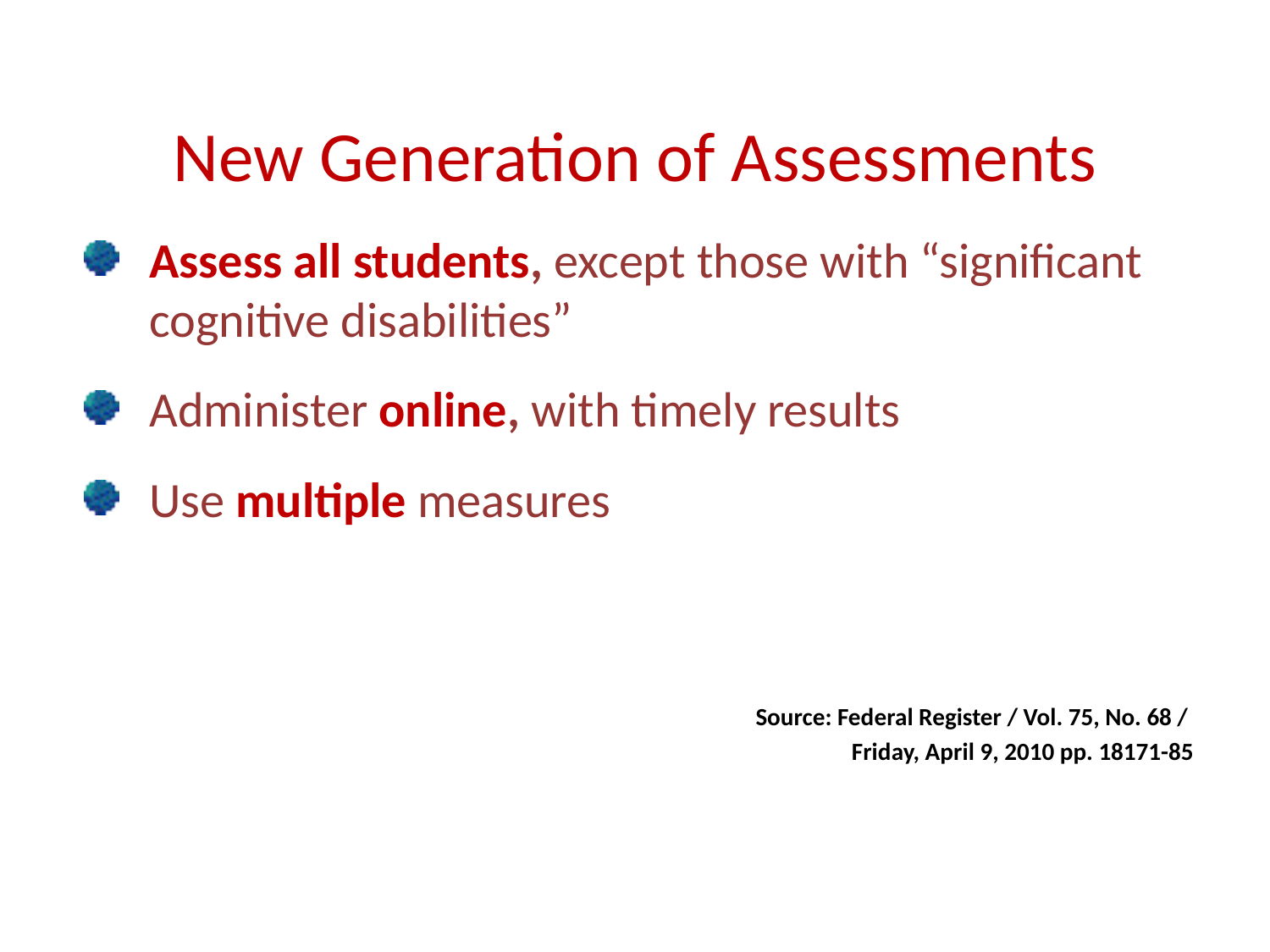

# New Generation of Assessments
Assess all students, except those with “significant cognitive disabilities”
Administer online, with timely results
Use multiple measures

Source: Federal Register / Vol. 75, No. 68 /
Friday, April 9, 2010 pp. 18171-85